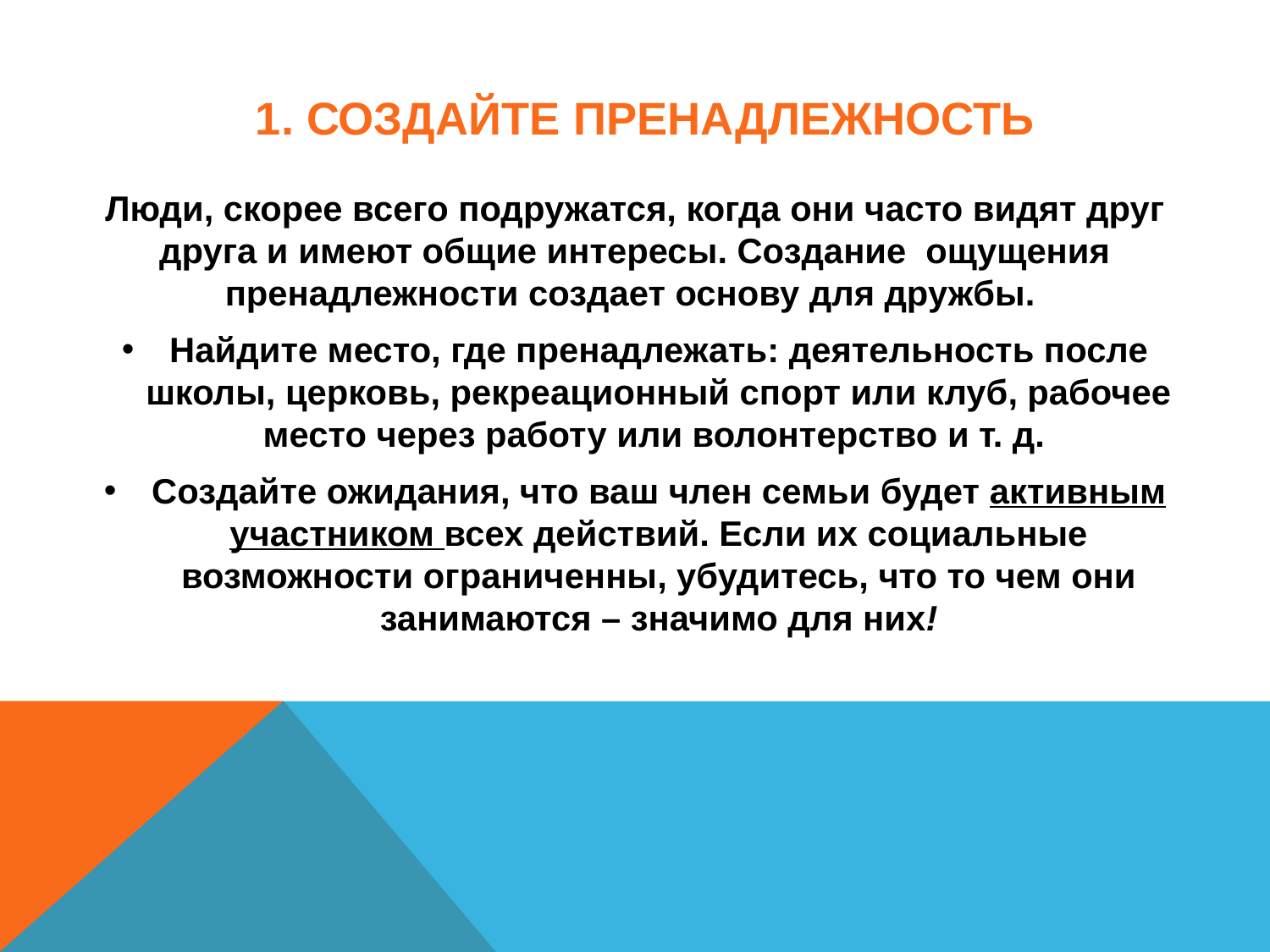

# 1. Создайте пренадлежность
Люди, скорее всего подружатся, когда они часто видят друг друга и имеют общие интересы. Создание  ощущения пренадлежности создает основу для дружбы.
Найдите место, где пренадлежать: деятельность после школы, церковь, рекреационный спорт или клуб, рабочее место через работу или волонтерство и т. д.
Создайте ожидания, что ваш член семьи будет активным участником всех действий. Если их социальные возможности ограниченны, убудитесь, что то чем они занимаются – значимо для них!